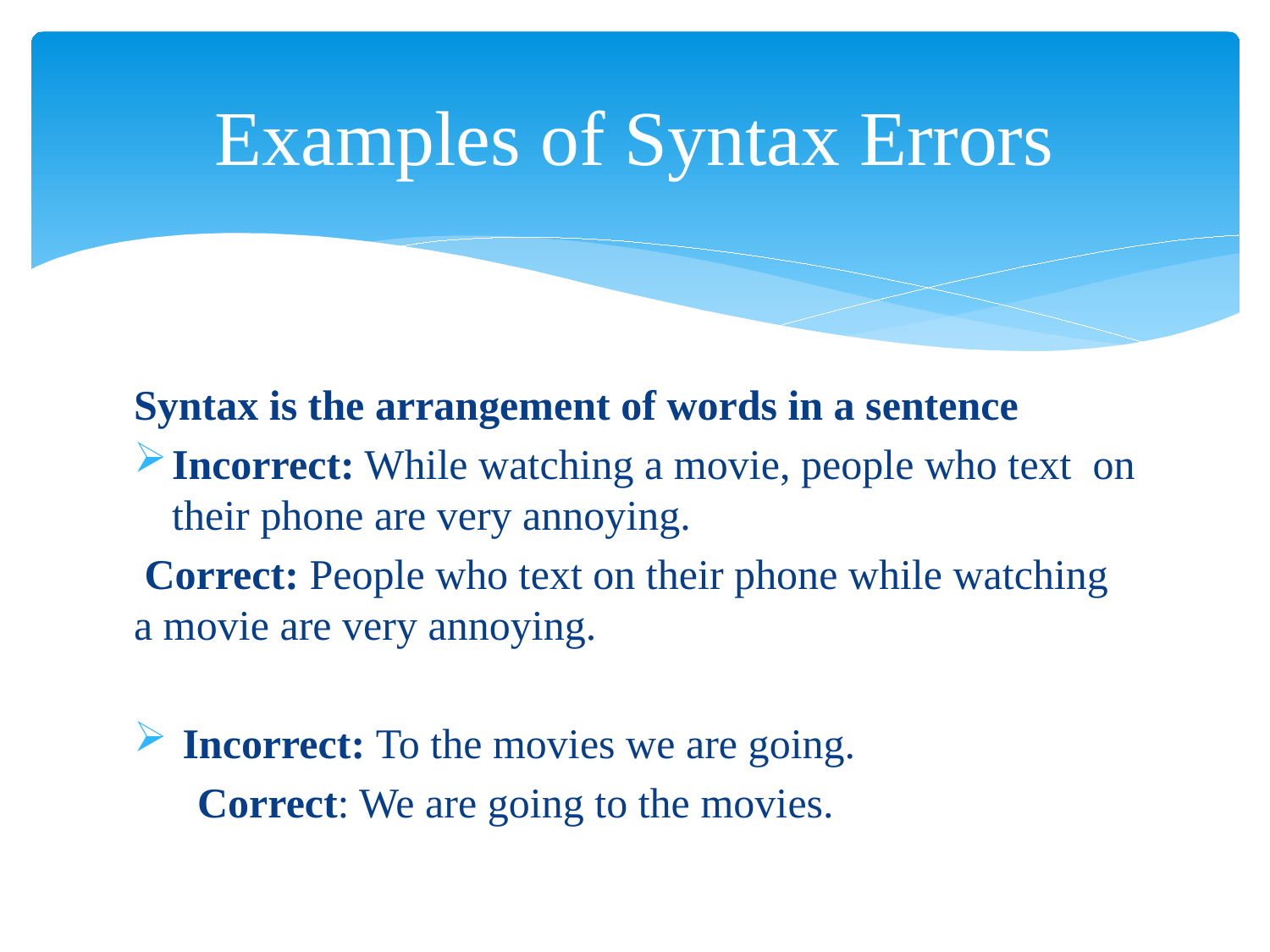

# Examples of Syntax Errors
Syntax is the arrangement of words in a sentence
Incorrect: While watching a movie, people who text  on their phone are very annoying.
 Correct: People who text on their phone while watching a movie are very annoying.

 Incorrect: To the movies we are going.
      Correct: We are going to the movies.